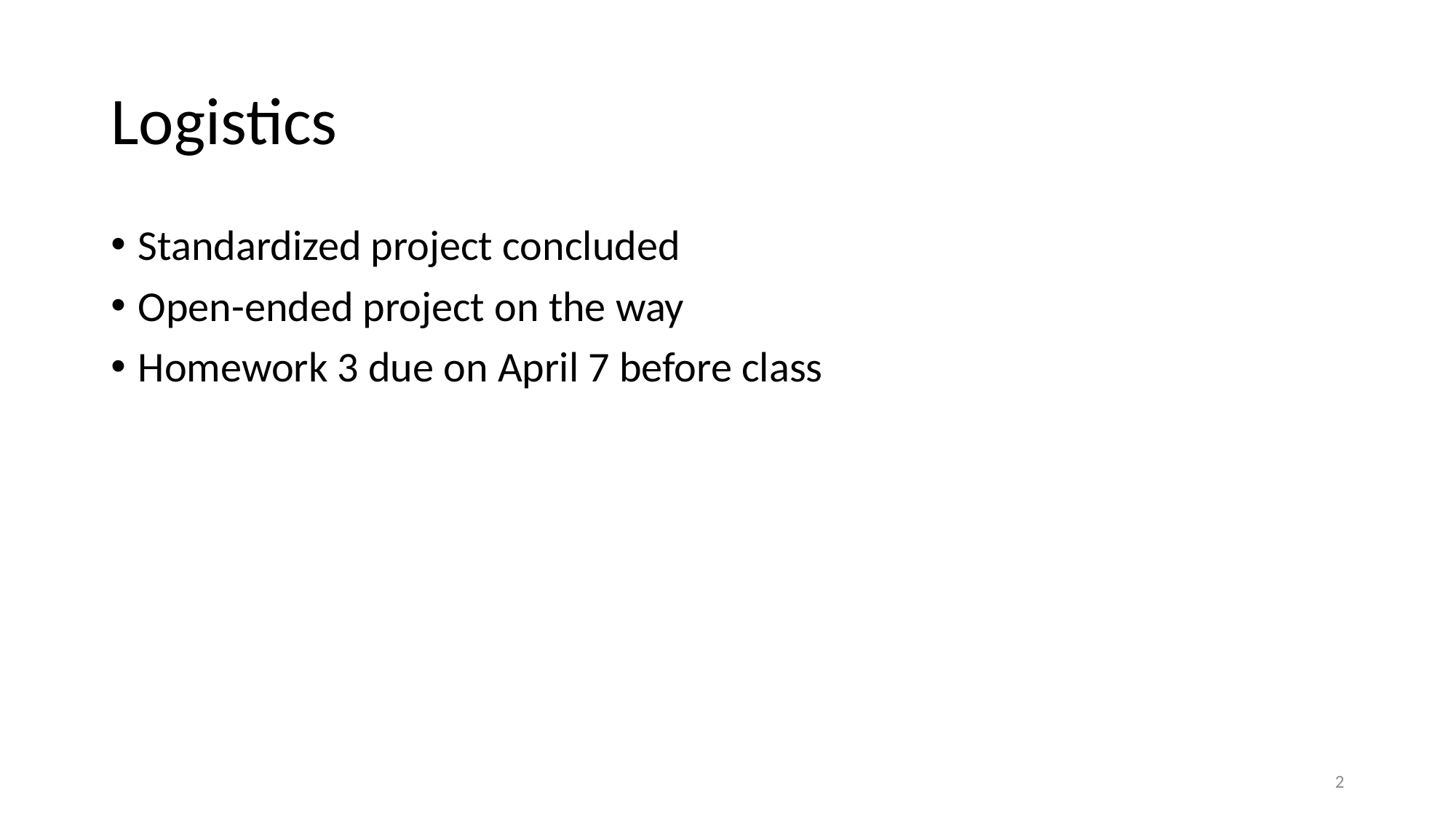

# Logistics
Standardized project concluded
Open-ended project on the way
Homework 3 due on April 7 before class
2